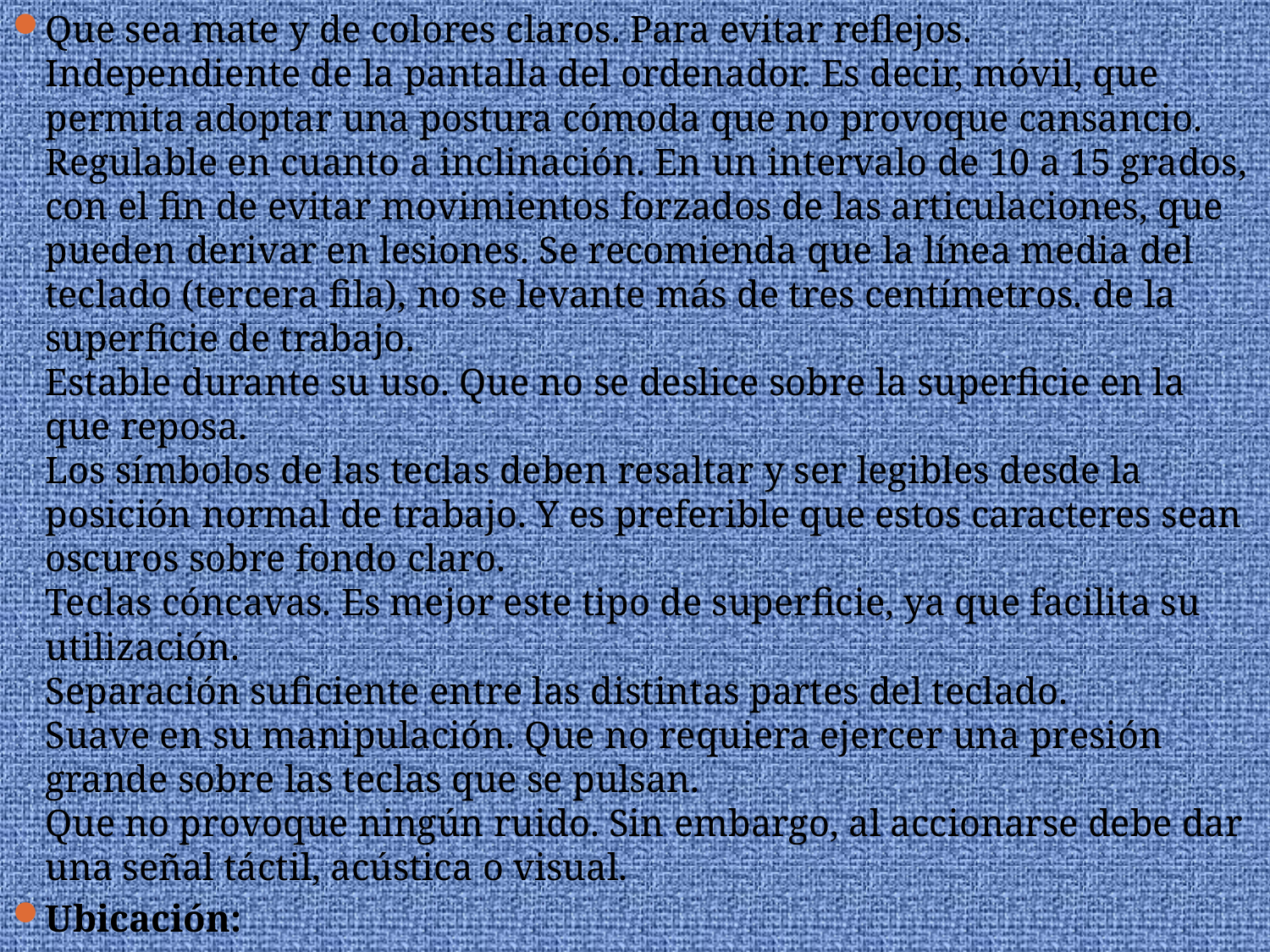

Que sea mate y de colores claros. Para evitar reflejos.
Independiente de la pantalla del ordenador. Es decir, móvil, que permita adoptar una postura cómoda que no provoque cansancio.
Regulable en cuanto a inclinación. En un intervalo de 10 a 15 grados, con el fin de evitar movimientos forzados de las articulaciones, que pueden derivar en lesiones. Se recomienda que la línea media del teclado (tercera fila), no se levante más de tres centímetros. de la superficie de trabajo.
Estable durante su uso. Que no se deslice sobre la superficie en la que reposa.
Los símbolos de las teclas deben resaltar y ser legibles desde la posición normal de trabajo. Y es preferible que estos caracteres sean oscuros sobre fondo claro.
Teclas cóncavas. Es mejor este tipo de superficie, ya que facilita su utilización.
Separación suficiente entre las distintas partes del teclado.
Suave en su manipulación. Que no requiera ejercer una presión grande sobre las teclas que se pulsan.
Que no provoque ningún ruido. Sin embargo, al accionarse debe dar una señal táctil, acústica o visual.
Ubicación: